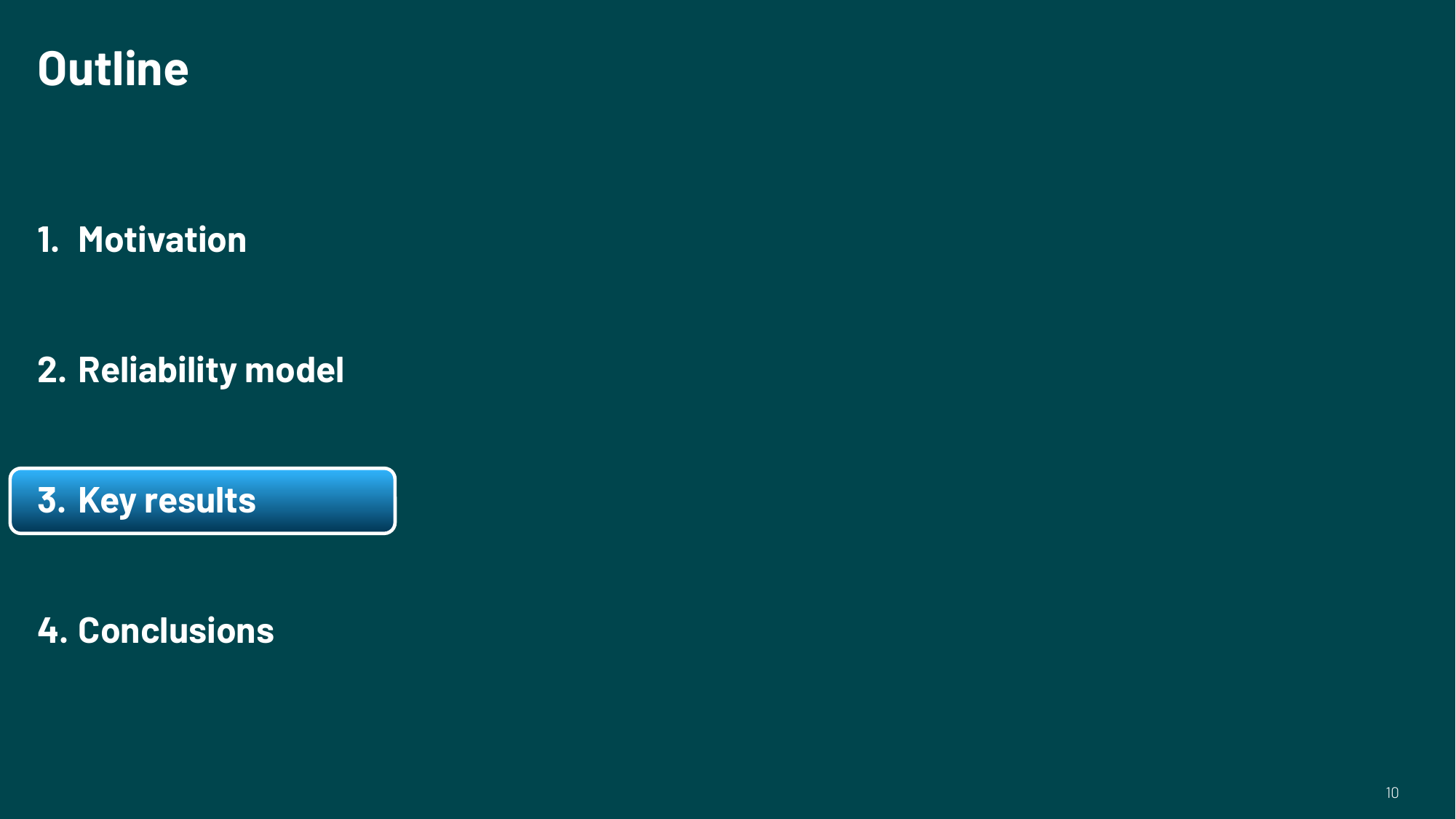

# Outline
Motivation
Reliability model
Key results
Conclusions